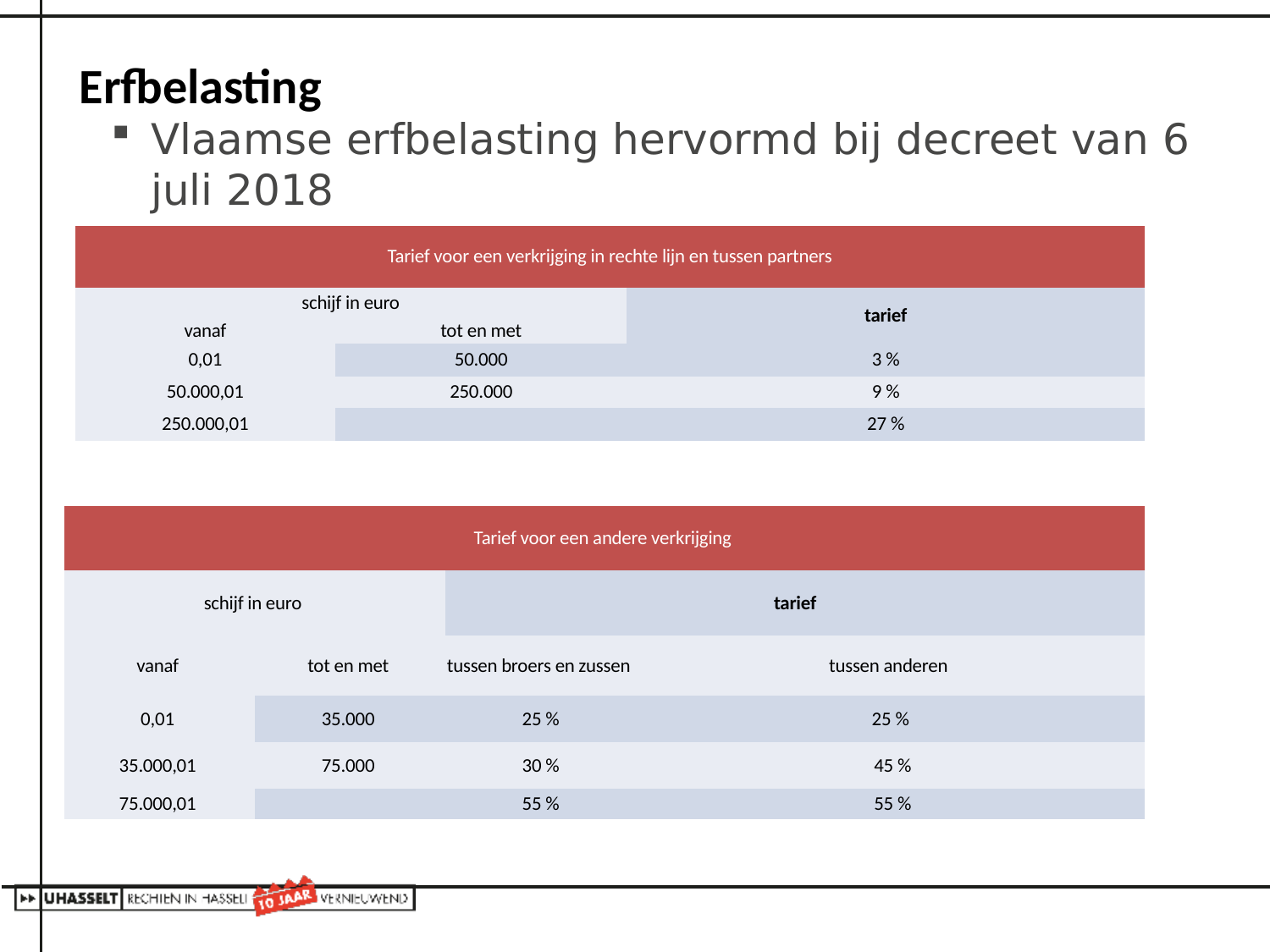

# Erfbelasting
Vlaamse erfbelasting hervormd bij decreet van 6 juli 2018
| Tarief voor een verkrijging in rechte lijn en tussen partners |  |  |
| --- | --- | --- |
| schijf in euro |  | tarief |
| vanaf | tot en met |  |
| 0,01 | 50.000 | 3 % |
| 50.000,01 | 250.000 | 9 % |
| 250.000,01 |  | 27 % |
| Tarief voor een andere verkrijging |  |  |  |
| --- | --- | --- | --- |
| schijf in euro |  | tarief |  |
| vanaf | tot en met | tussen broers en zussen | tussen anderen |
| 0,01 | 35.000 | 25 % | 25 % |
| 35.000,01 | 75.000 | 30 % | 45 % |
| 75.000,01 |  | 55 % | 55 % |